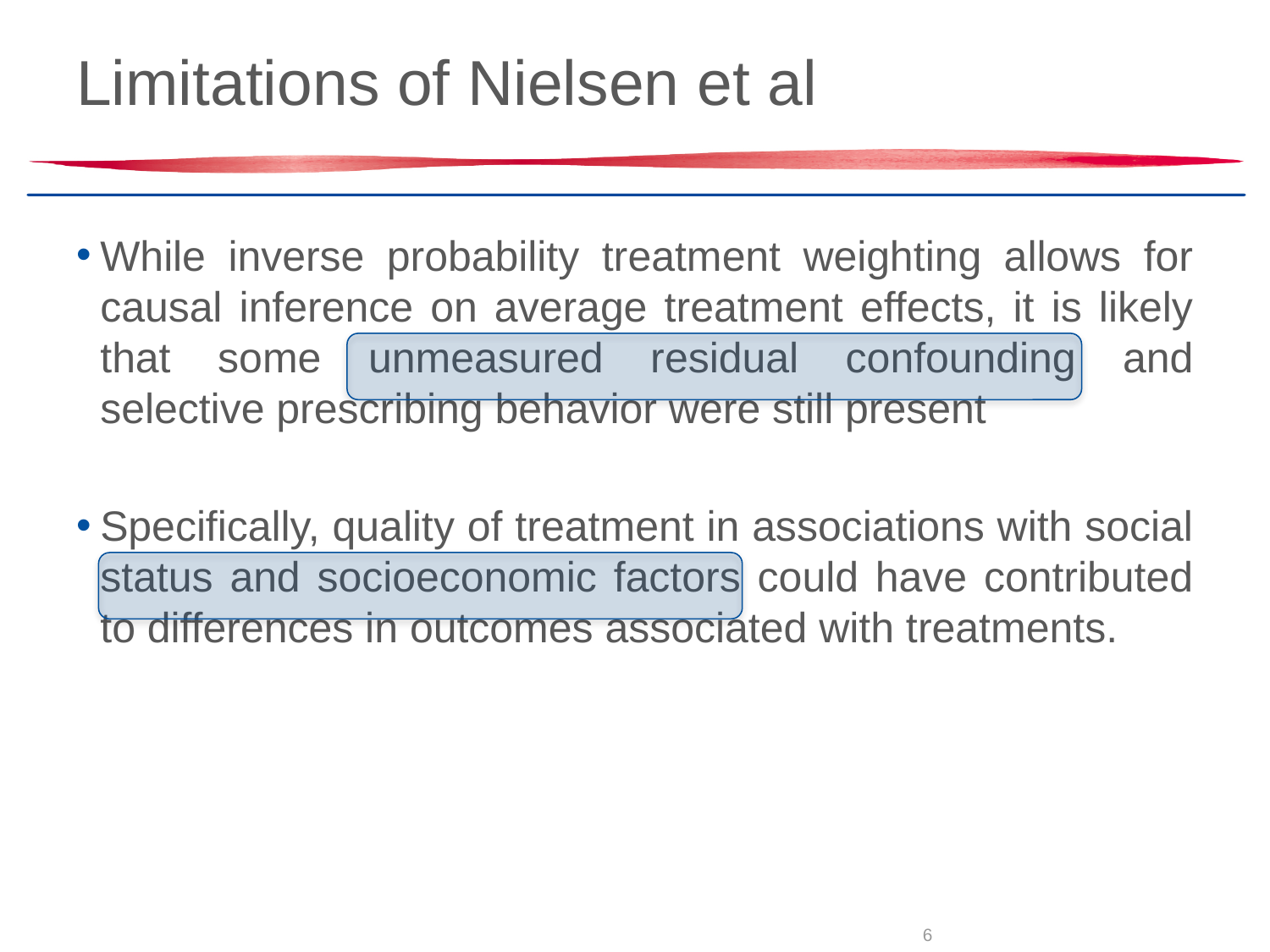

# Limitations of Nielsen et al
While inverse probability treatment weighting allows for causal inference on average treatment effects, it is likely that some unmeasured residual confounding and selective prescribing behavior were still present

Specifically, quality of treatment in associations with social status and socioeconomic factors could have contributed to differences in outcomes associated with treatments.

6